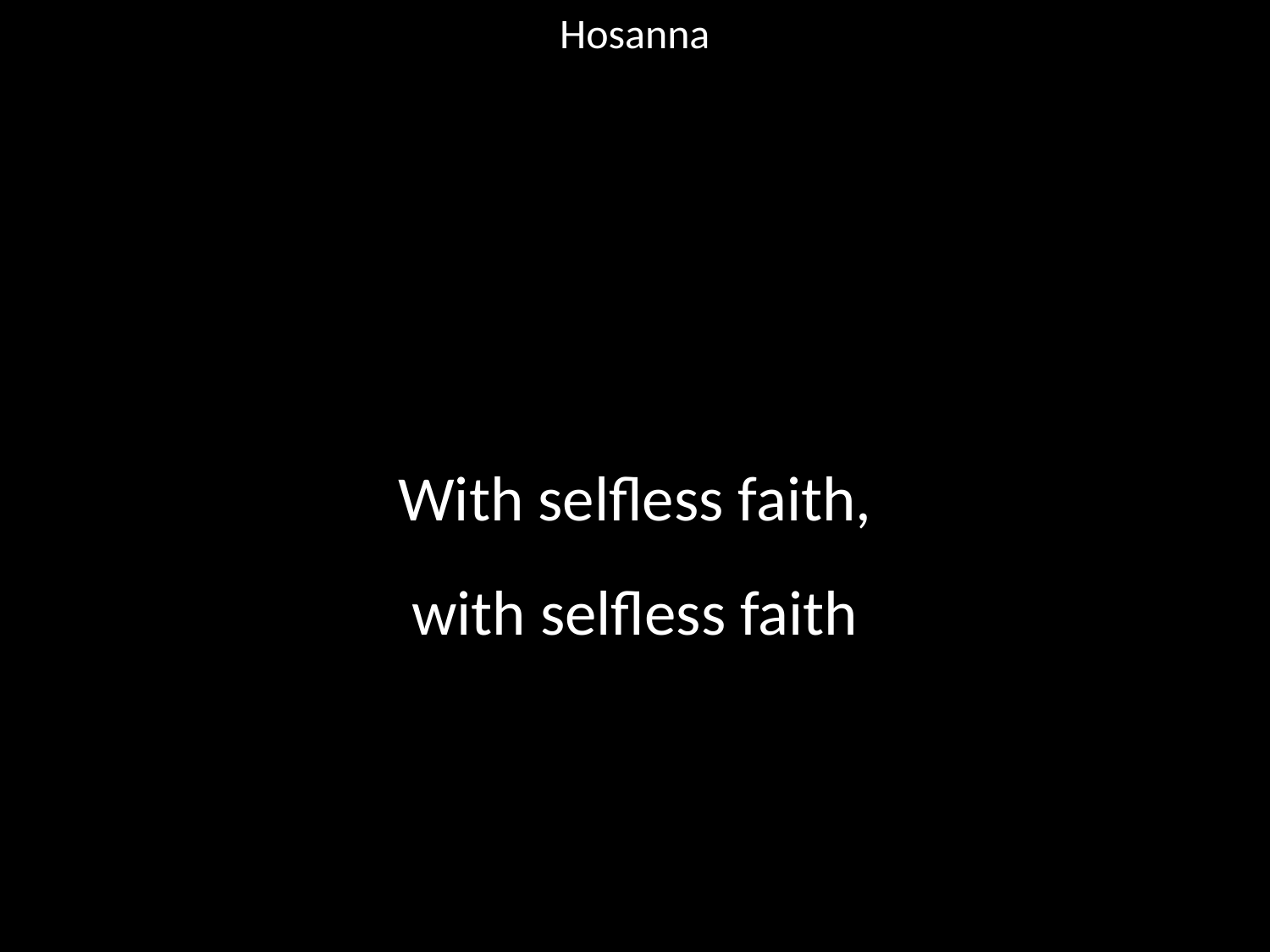

Hosanna
#
With selfless faith,
with selfless faith